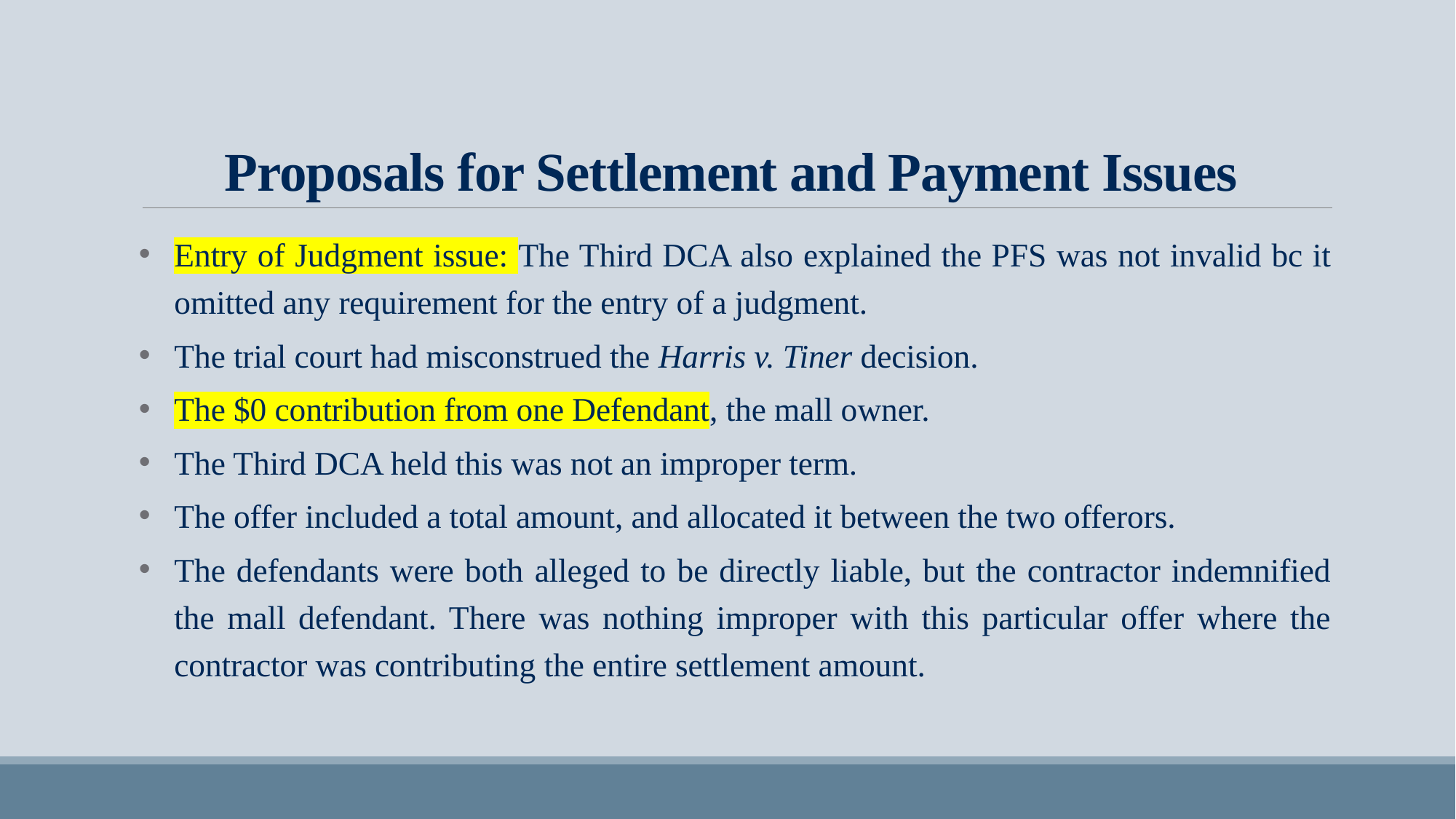

# Proposals for Settlement and Payment Issues
Entry of Judgment issue: The Third DCA also explained the PFS was not invalid bc it omitted any requirement for the entry of a judgment.
The trial court had misconstrued the Harris v. Tiner decision.
The $0 contribution from one Defendant, the mall owner.
The Third DCA held this was not an improper term.
The offer included a total amount, and allocated it between the two offerors.
The defendants were both alleged to be directly liable, but the contractor indemnified the mall defendant. There was nothing improper with this particular offer where the contractor was contributing the entire settlement amount.